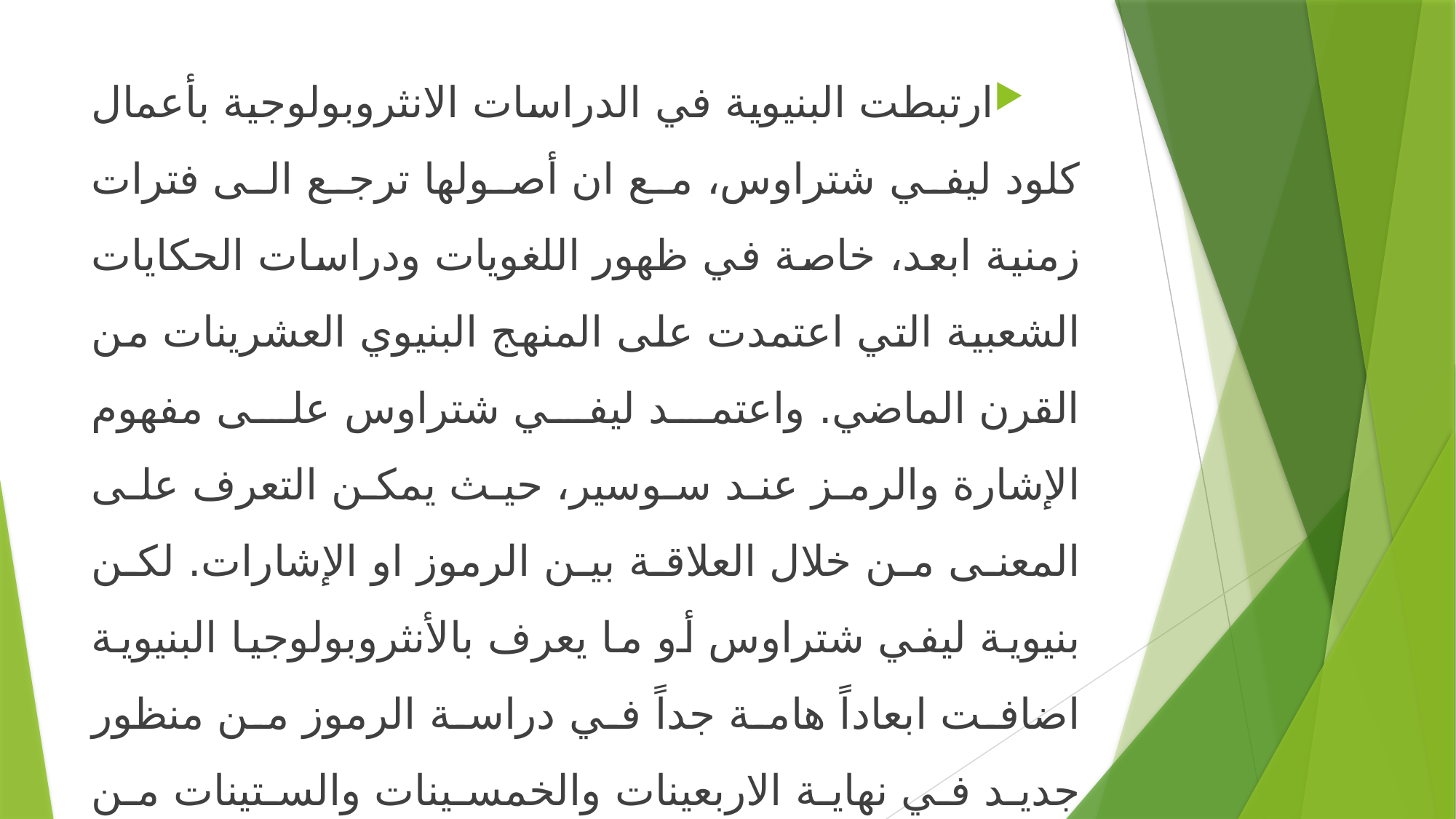

ارتبطت البنيوية في الدراسات الانثروبولوجية بأعمال كلود ليفي شتراوس، مع ان أصولها ترجع الى فترات زمنية ابعد، خاصة في ظهور اللغويات ودراسات الحكايات الشعبية التي اعتمدت على المنهج البنيوي العشرينات من القرن الماضي. واعتمد ليفي شتراوس على مفهوم الإشارة والرمز عند سوسير، حيث يمكن التعرف على المعنى من خلال العلاقة بين الرموز او الإشارات. لكن بنيوية ليفي شتراوس أو ما يعرف بالأنثروبولوجيا البنيوية اضافت ابعاداً هامة جداً في دراسة الرموز من منظور جديد في نهاية الاربعينات والخمسينات والستينات من القرن الماضي.